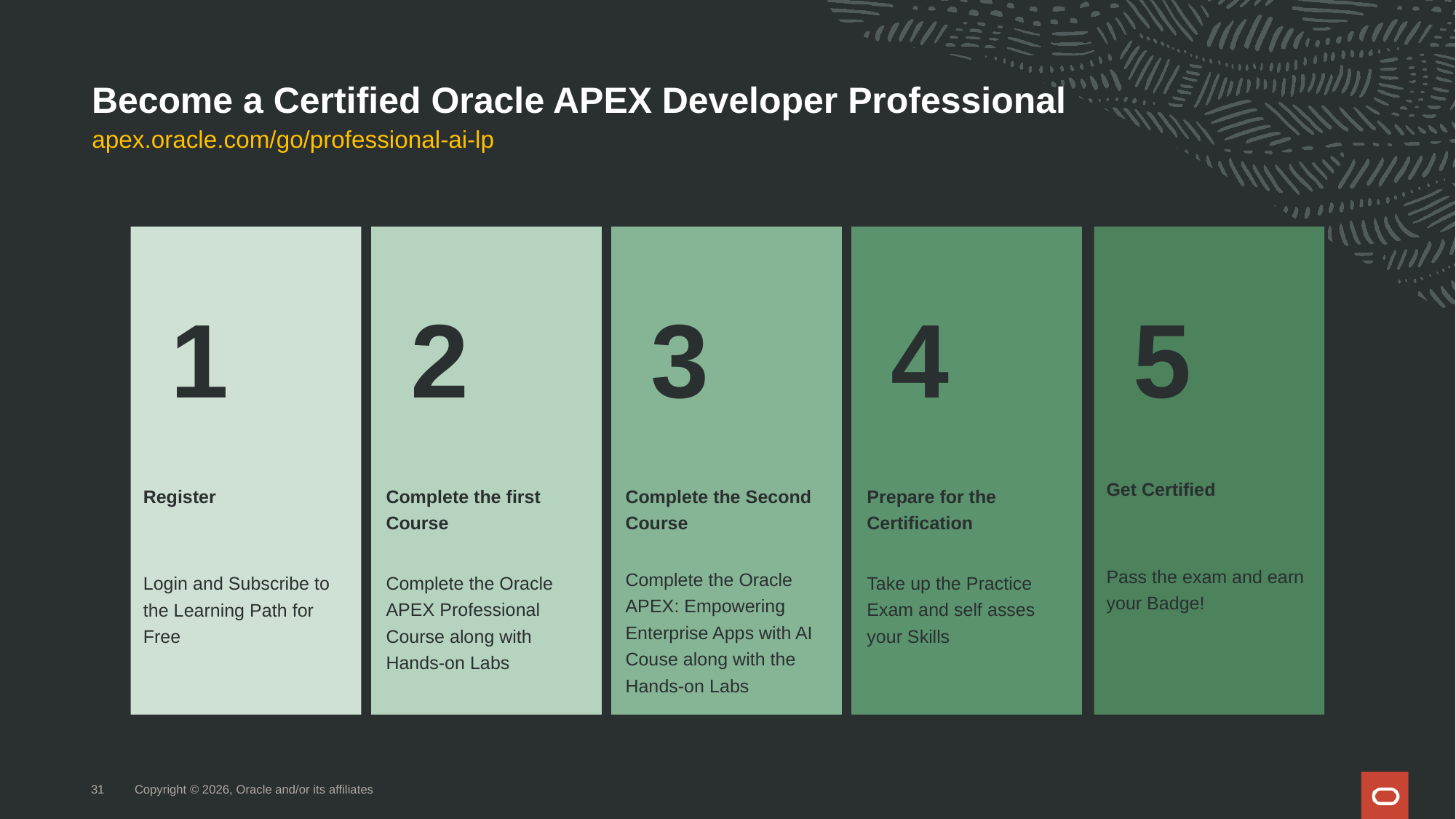

# Become a Certified Oracle APEX Developer Professional
apex.oracle.com/go/professional-ai-lp

1

Register

Login and Subscribe to the Learning Path for Free

4

Prepare for the Certification

Take up the Practice Exam and self asses your Skills

5

Get Certified

Pass the exam and earn your Badge!

2
Complete the first Course

Complete the Oracle APEX Professional Course along with Hands-on Labs

3

Complete the Second Course
Complete the Oracle APEX: Empowering Enterprise Apps with AI Couse along with the Hands-on Labs
31
Copyright © 2026, Oracle and/or its affiliates